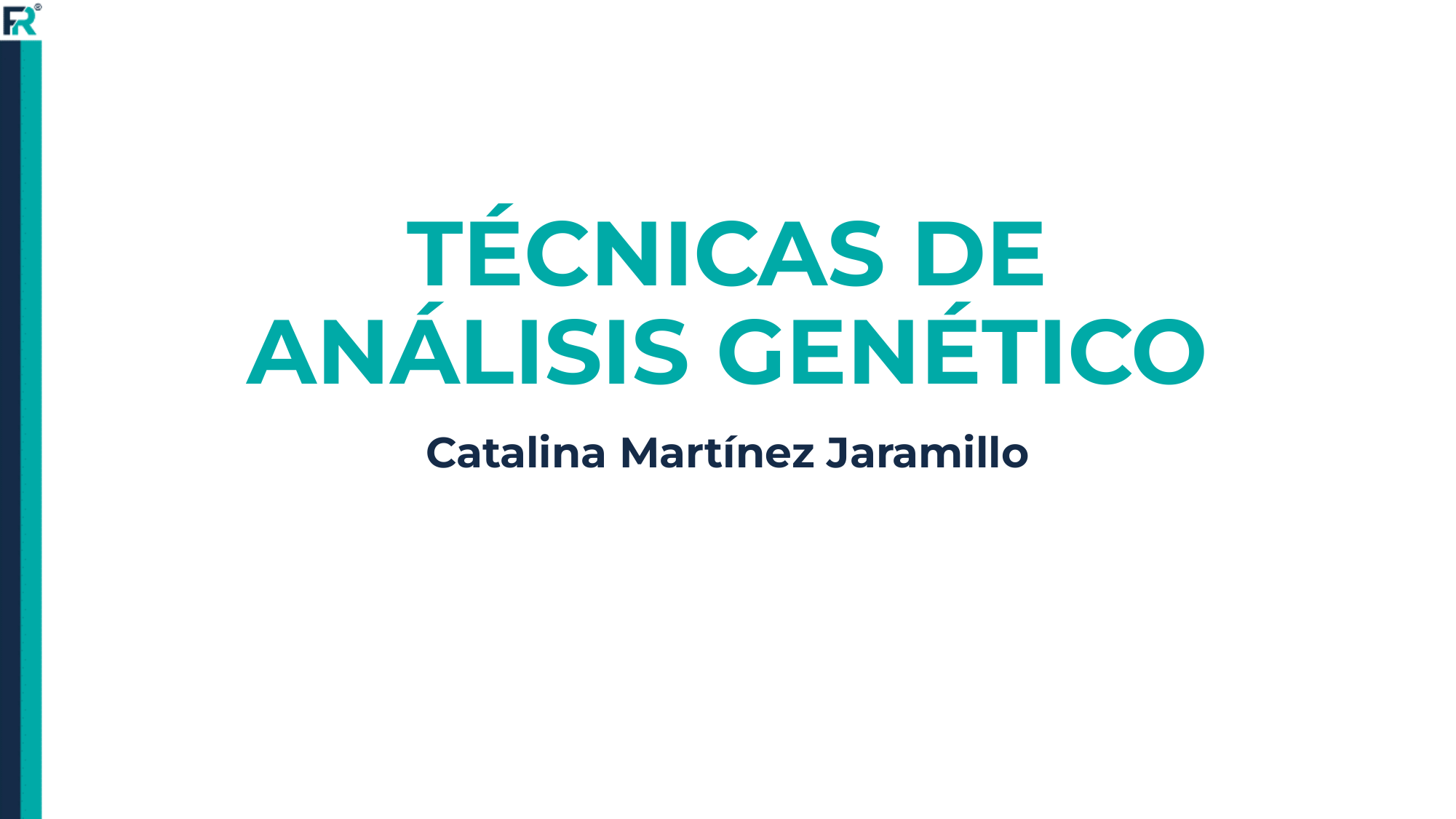

# TÉCNICAS DE ANÁLISIS GENÉTICO
Catalina Martínez Jaramillo